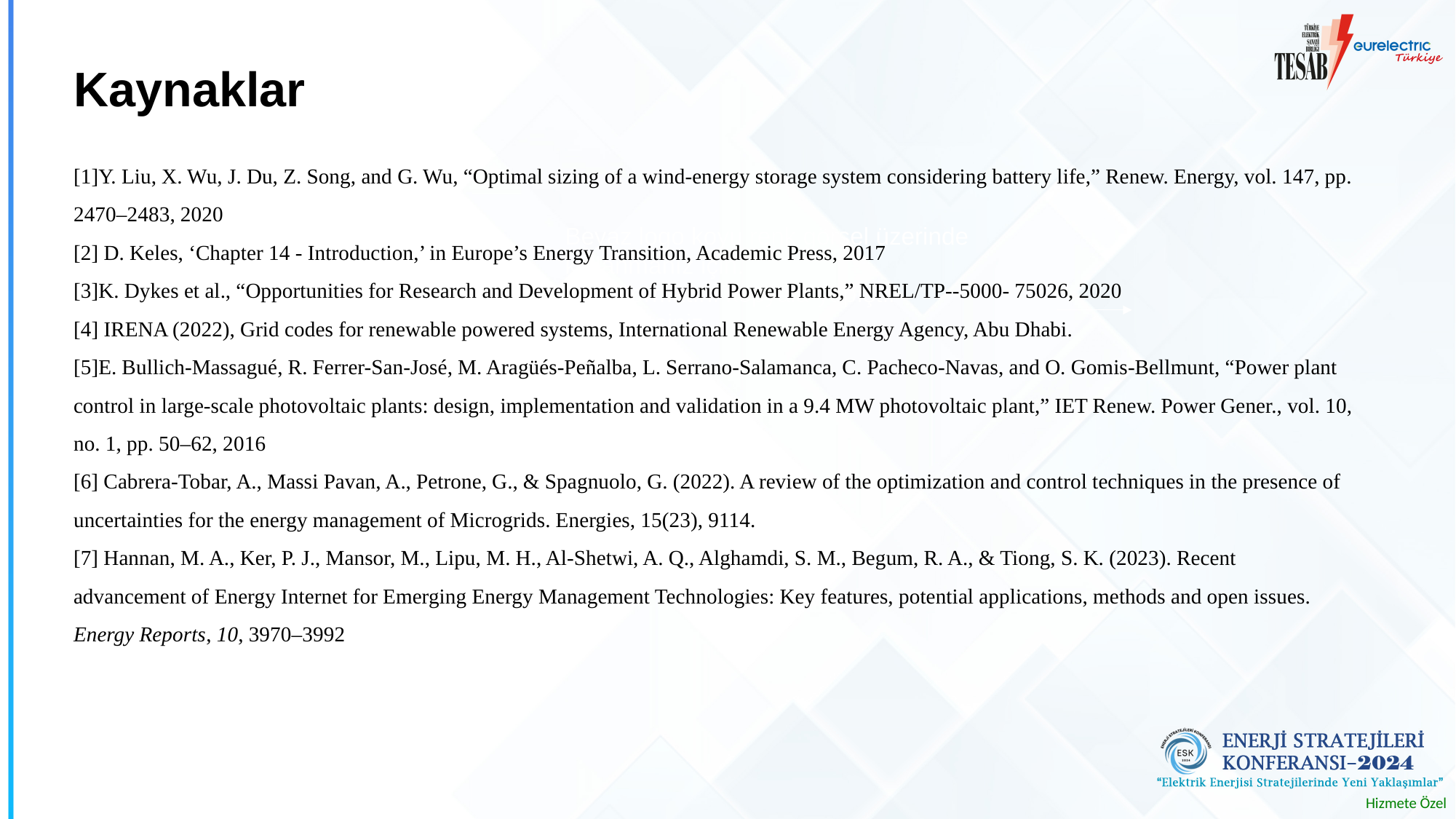

# Kaynaklar
[1]Y. Liu, X. Wu, J. Du, Z. Song, and G. Wu, “Optimal sizing of a wind-energy storage system considering battery life,” Renew. Energy, vol. 147, pp. 2470–2483, 2020
[2] D. Keles, ‘Chapter 14 - Introduction,’ in Europe’s Energy Transition, Academic Press, 2017
[3]K. Dykes et al., “Opportunities for Research and Development of Hybrid Power Plants,” NREL/TP--5000- 75026, 2020
[4] IRENA (2022), Grid codes for renewable powered systems, International Renewable Energy Agency, Abu Dhabi.
[5]E. Bullich-Massagué, R. Ferrer-San-José, M. Aragüés-Peñalba, L. Serrano-Salamanca, C. Pacheco-Navas, and O. Gomis-Bellmunt, “Power plant control in large-scale photovoltaic plants: design, implementation and validation in a 9.4 MW photovoltaic plant,” IET Renew. Power Gener., vol. 10, no. 1, pp. 50–62, 2016
[6] Cabrera-Tobar, A., Massi Pavan, A., Petrone, G., & Spagnuolo, G. (2022). A review of the optimization and control techniques in the presence of uncertainties for the energy management of Microgrids. Energies, 15(23), 9114.
[7] Hannan, M. A., Ker, P. J., Mansor, M., Lipu, M. H., Al-Shetwi, A. Q., Alghamdi, S. M., Begum, R. A., & Tiong, S. K. (2023). Recent advancement of Energy Internet for Emerging Energy Management Technologies: Key features, potential applications, methods and open issues. Energy Reports, 10, 3970–3992
Beyaz logo koyu renk görsel üzerinde kullanmanız için.
PNG formatını kopyala-yapıştır yapabilirsiniz.